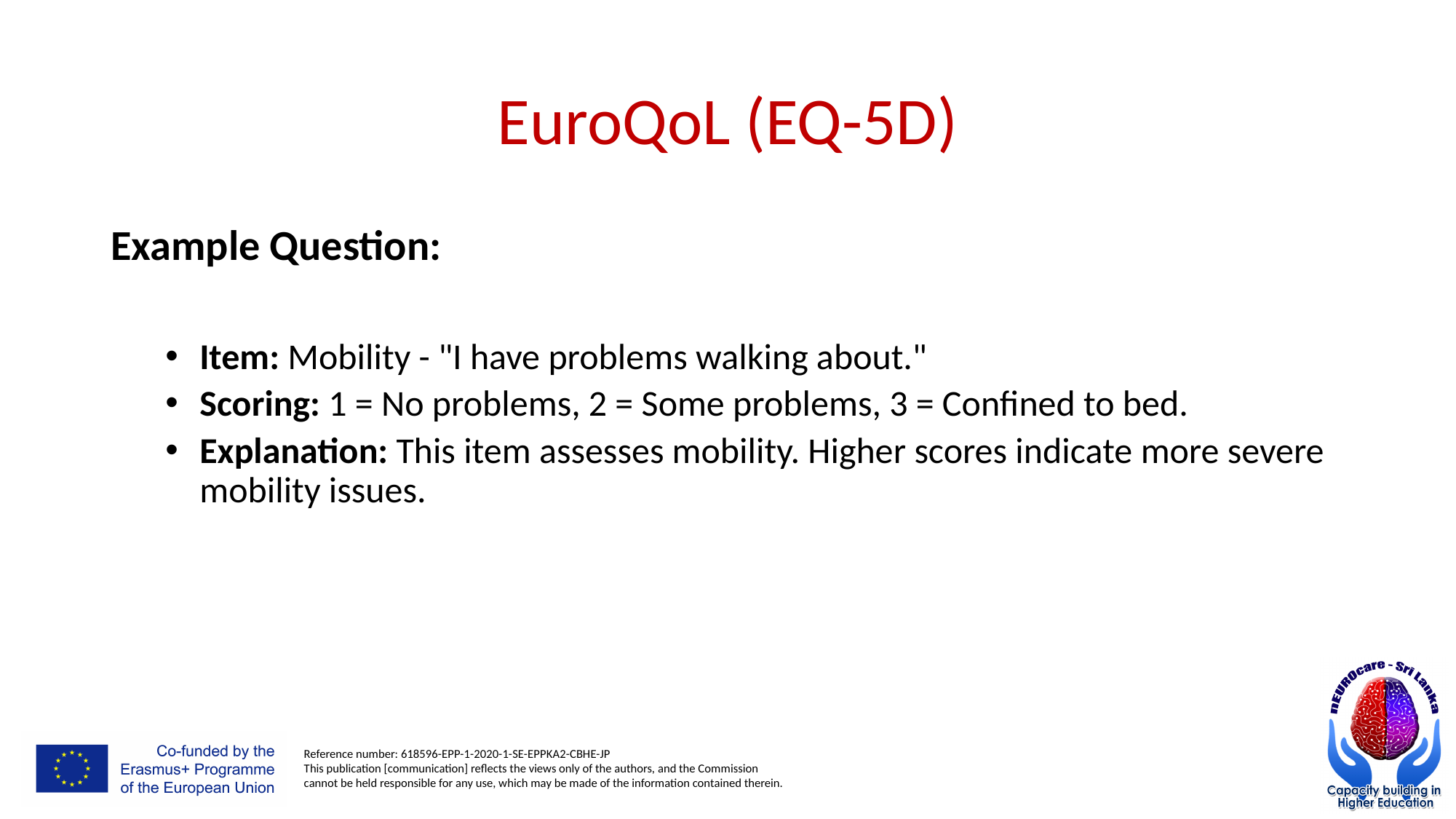

# EuroQoL (EQ-5D)
Example Question:

Item: Mobility - "I have problems walking about."
Scoring: 1 = No problems, 2 = Some problems, 3 = Confined to bed.
Explanation: This item assesses mobility. Higher scores indicate more severe mobility issues.